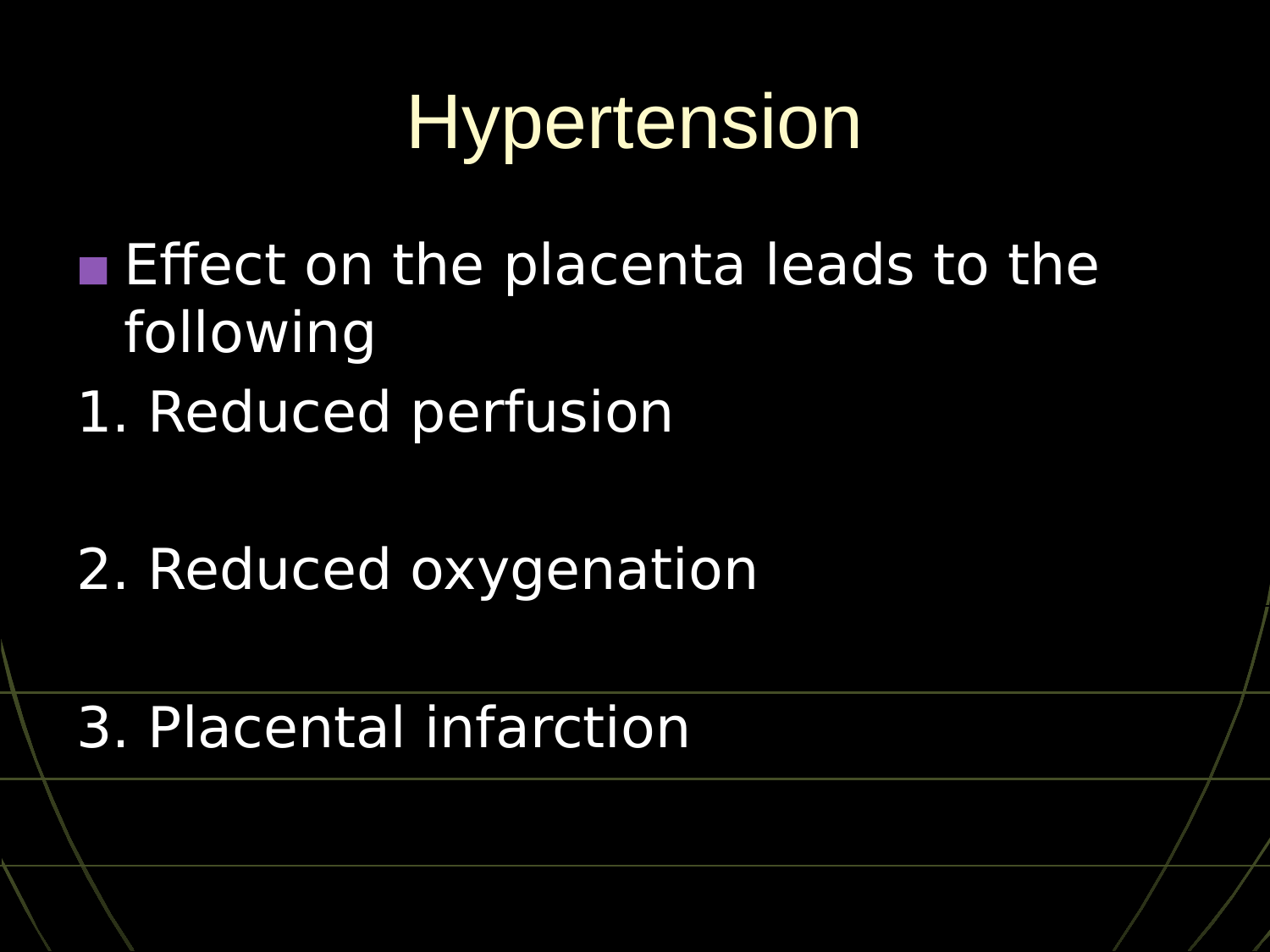

# Hypertension
Effect on the placenta leads to the following
1. Reduced perfusion

2. Reduced oxygenation

3. Placental infarction